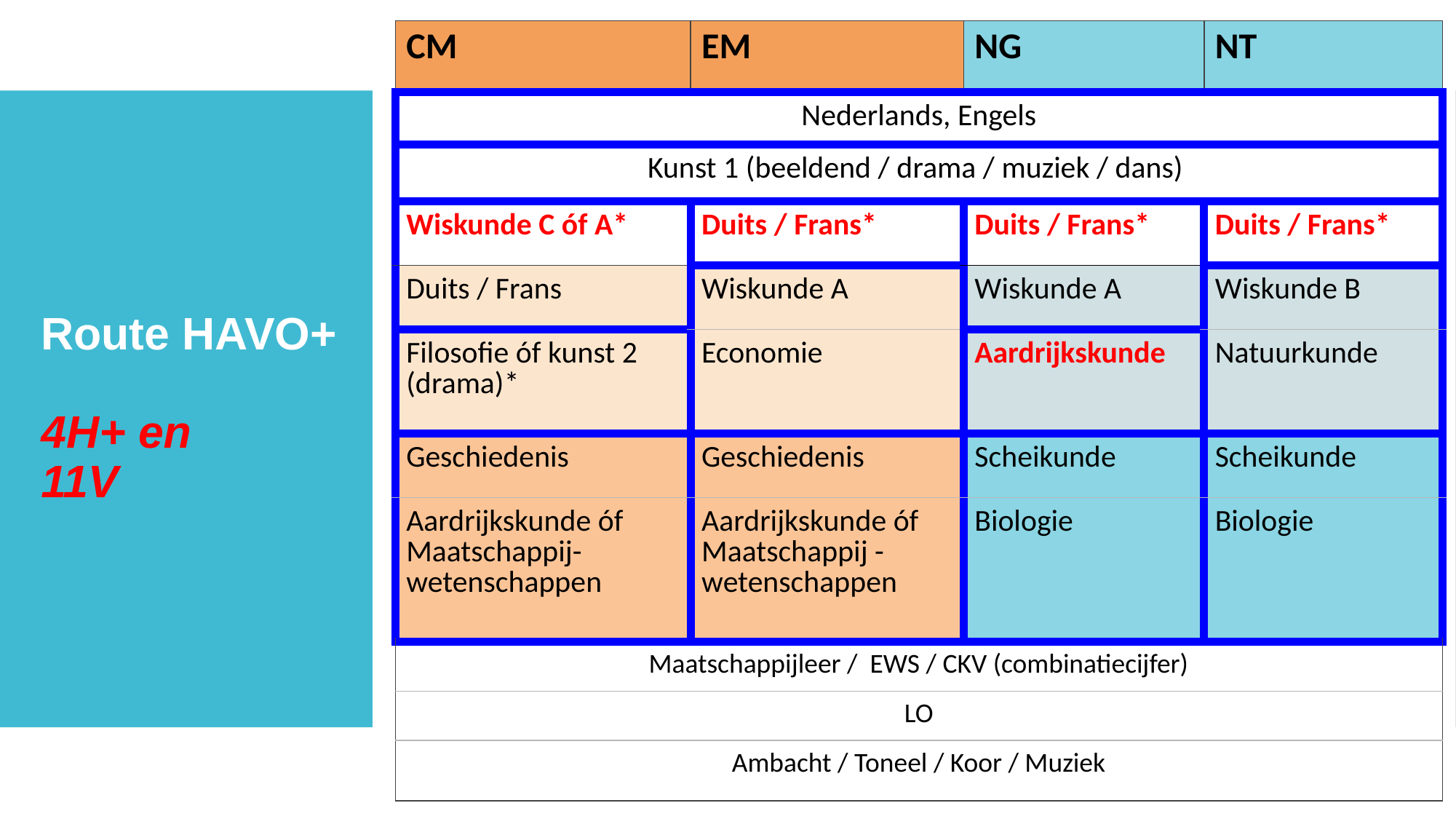

| CM | EM | NG | NT |
| --- | --- | --- | --- |
| Nederlands, Engels |  |  |  |
| Kunst 1 (beeldend / drama / muziek / dans) |  |  |  |
| Wiskunde C óf A\* | Duits / Frans\* | Duits / Frans\* | Duits / Frans\* |
| Duits / Frans | Wiskunde A | Wiskunde A | Wiskunde B |
| Filosofie óf kunst 2 (drama)\* | Economie | Aardrijkskunde | Natuurkunde |
| Geschiedenis | Geschiedenis | Scheikunde | Scheikunde |
| Aardrijkskunde óf Maatschappij- wetenschappen | Aardrijkskunde óf Maatschappij -wetenschappen | Biologie | Biologie |
| Maatschappijleer / EWS / CKV (combinatiecijfer) |  |  |  |
| LO |  |  |  |
| Ambacht / Toneel / Koor / Muziek |  |  |  |

# Route HAVO+

4H+ en
11V